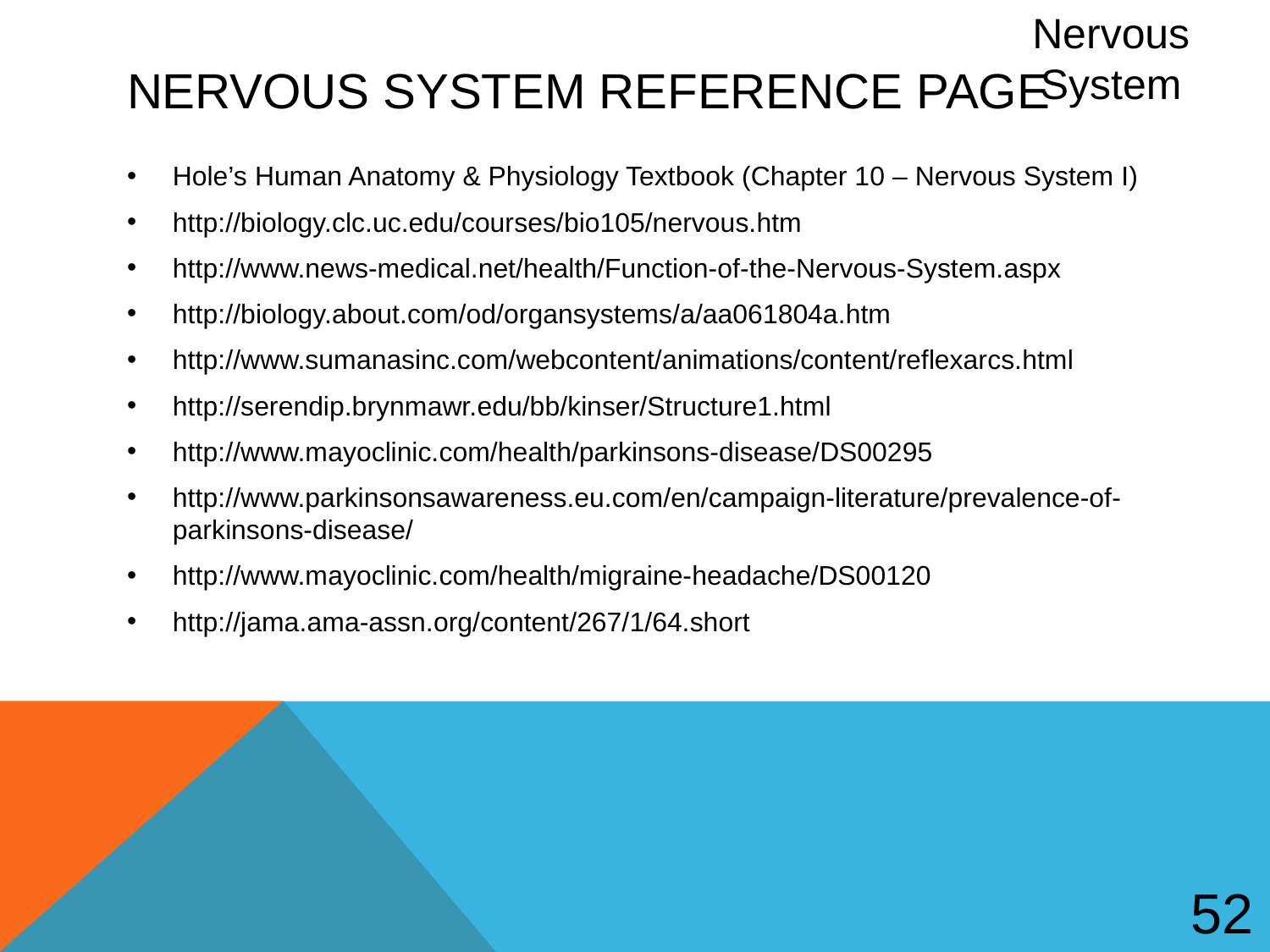

Nervous System
# Nervous System Reference Page
Hole’s Human Anatomy & Physiology Textbook (Chapter 10 – Nervous System I)
http://biology.clc.uc.edu/courses/bio105/nervous.htm
http://www.news-medical.net/health/Function-of-the-Nervous-System.aspx
http://biology.about.com/od/organsystems/a/aa061804a.htm
http://www.sumanasinc.com/webcontent/animations/content/reflexarcs.html
http://serendip.brynmawr.edu/bb/kinser/Structure1.html
http://www.mayoclinic.com/health/parkinsons-disease/DS00295
http://www.parkinsonsawareness.eu.com/en/campaign-literature/prevalence-of-parkinsons-disease/
http://www.mayoclinic.com/health/migraine-headache/DS00120
http://jama.ama-assn.org/content/267/1/64.short
52